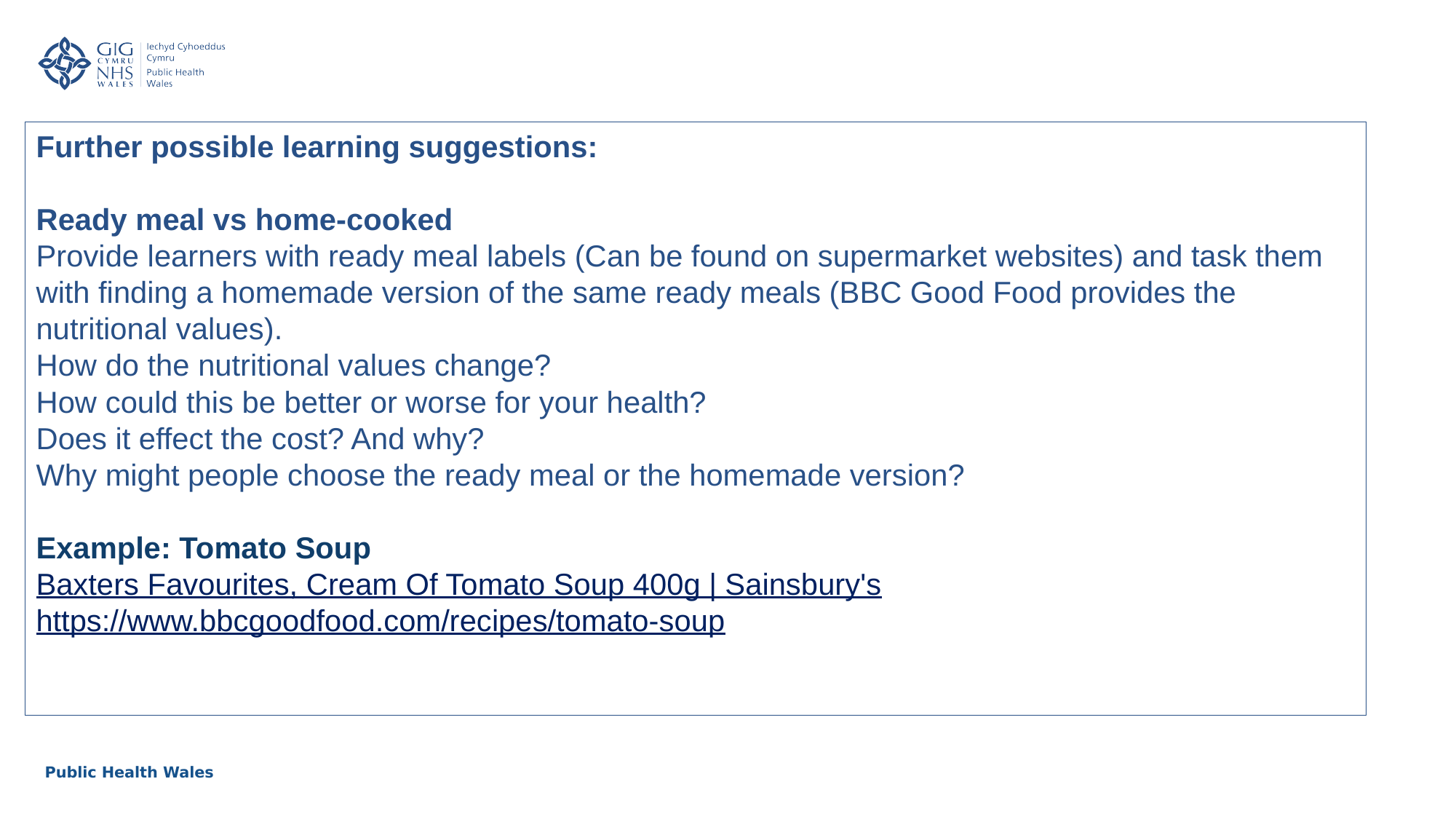

Further possible learning suggestions:

Ready meal vs home-cooked
Provide learners with ready meal labels (Can be found on supermarket websites) and task them with finding a homemade version of the same ready meals (BBC Good Food provides the nutritional values).
How do the nutritional values change?
How could this be better or worse for your health?
Does it effect the cost? And why?
Why might people choose the ready meal or the homemade version?

Example: Tomato Soup
Baxters Favourites, Cream Of Tomato Soup 400g | Sainsbury's 
https://www.bbcgoodfood.com/recipes/tomato-soup